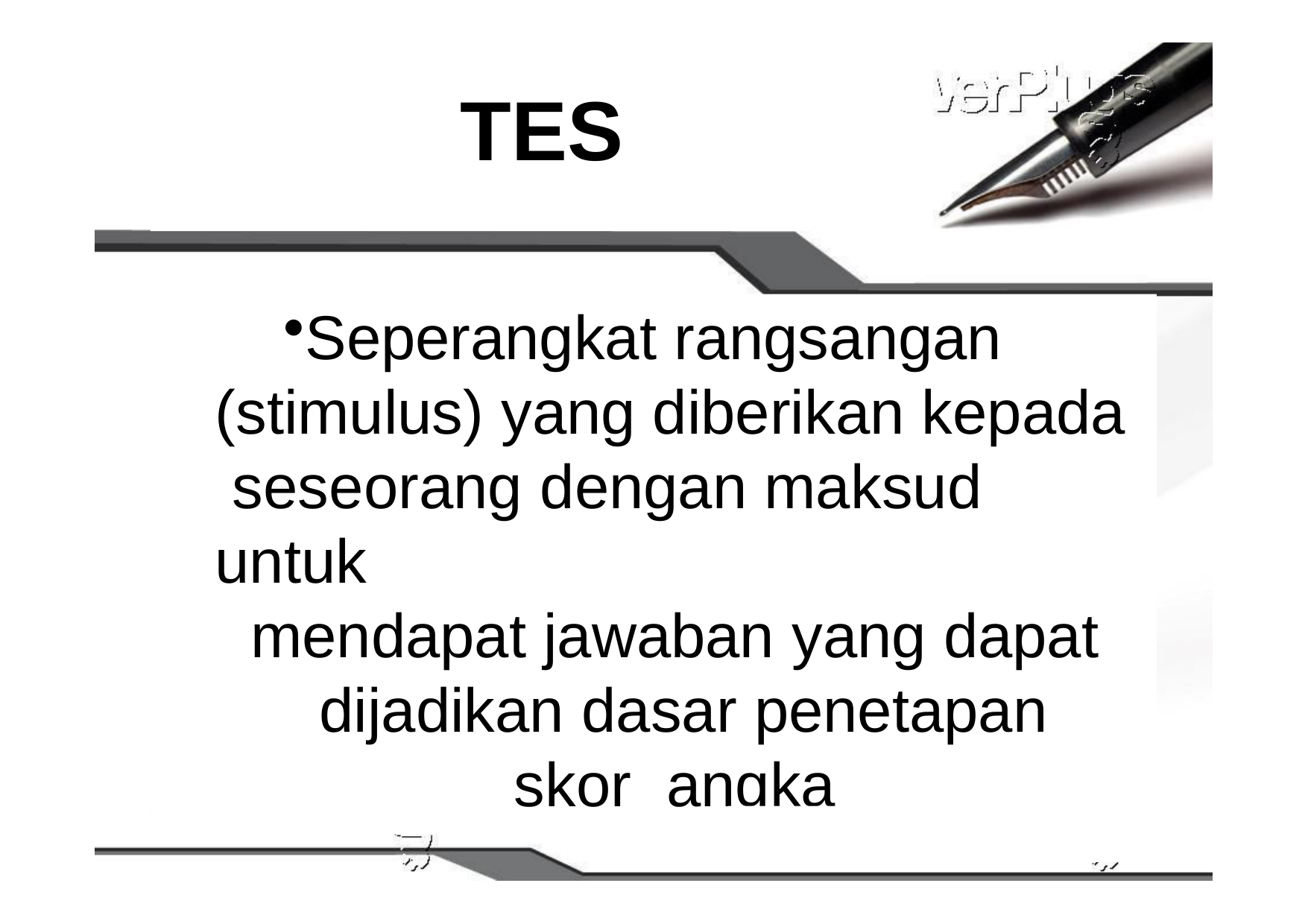

# TES

Seperangkat rangsangan  (stimulus) yang diberikan kepada  seseorang dengan maksud untuk
mendapat jawaban yang dapat  dijadikan dasar penetapan skor  angka